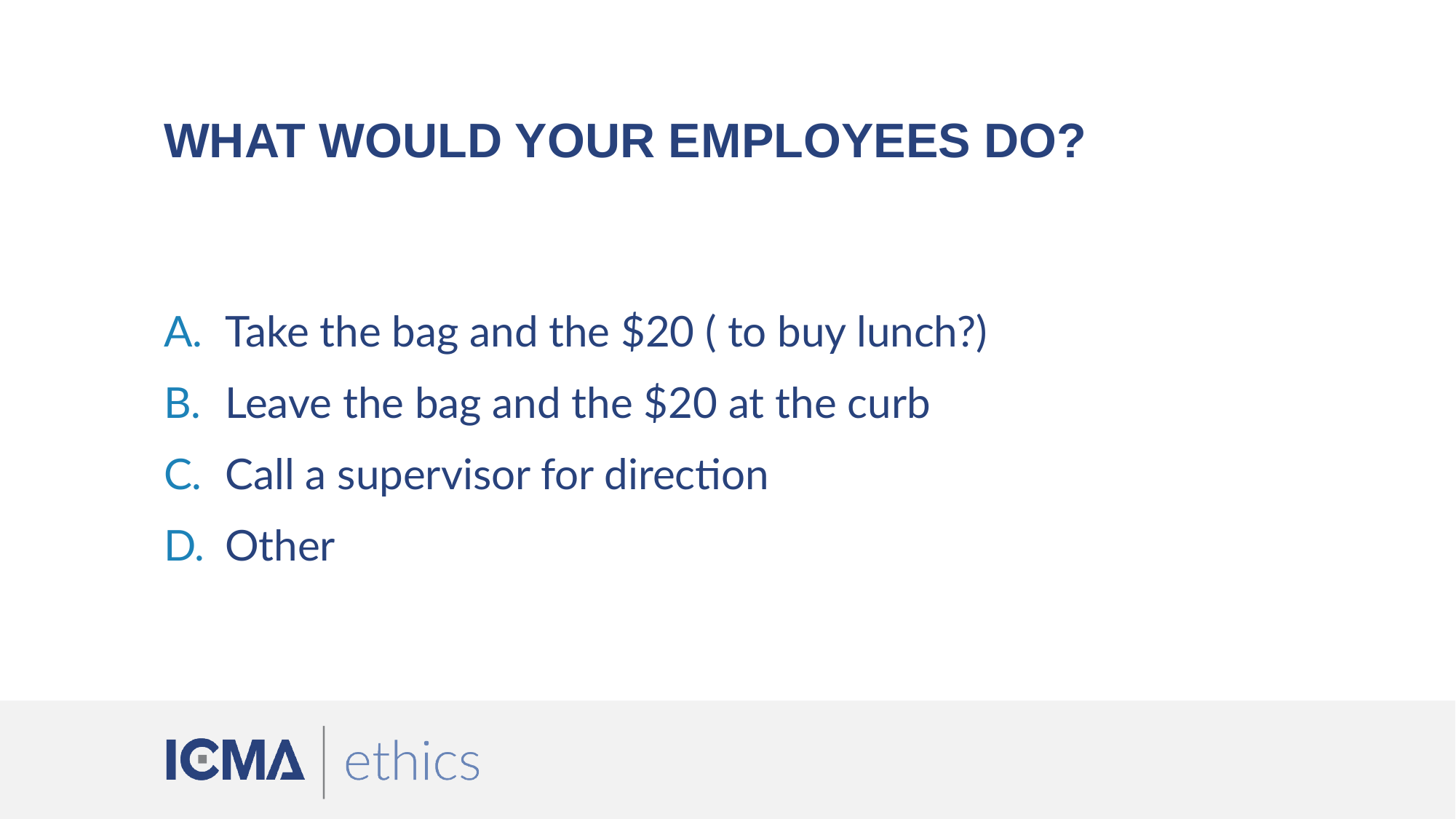

# What would your employees do?
Take the bag and the $20 ( to buy lunch?)
Leave the bag and the $20 at the curb
Call a supervisor for direction
Other